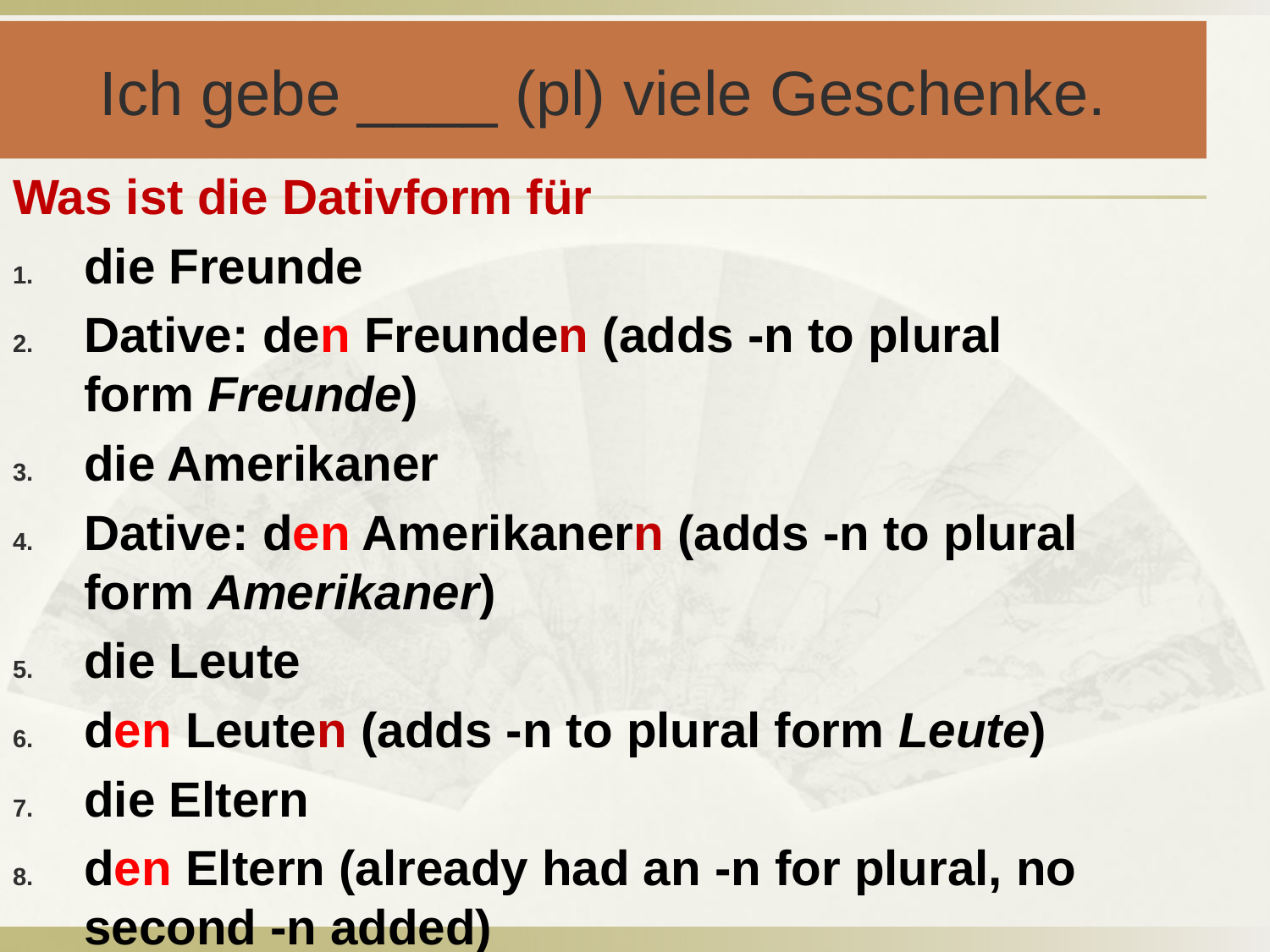

# Ich gebe ____ (pl) viele Geschenke.
Was ist die Dativform für
die Freunde
Dative: den Freunden (adds -n to plural form Freunde)
die Amerikaner
Dative: den Amerikanern (adds -n to plural form Amerikaner)
die Leute
den Leuten (adds -n to plural form Leute)
die Eltern
den Eltern (already had an -n for plural, no second -n added)